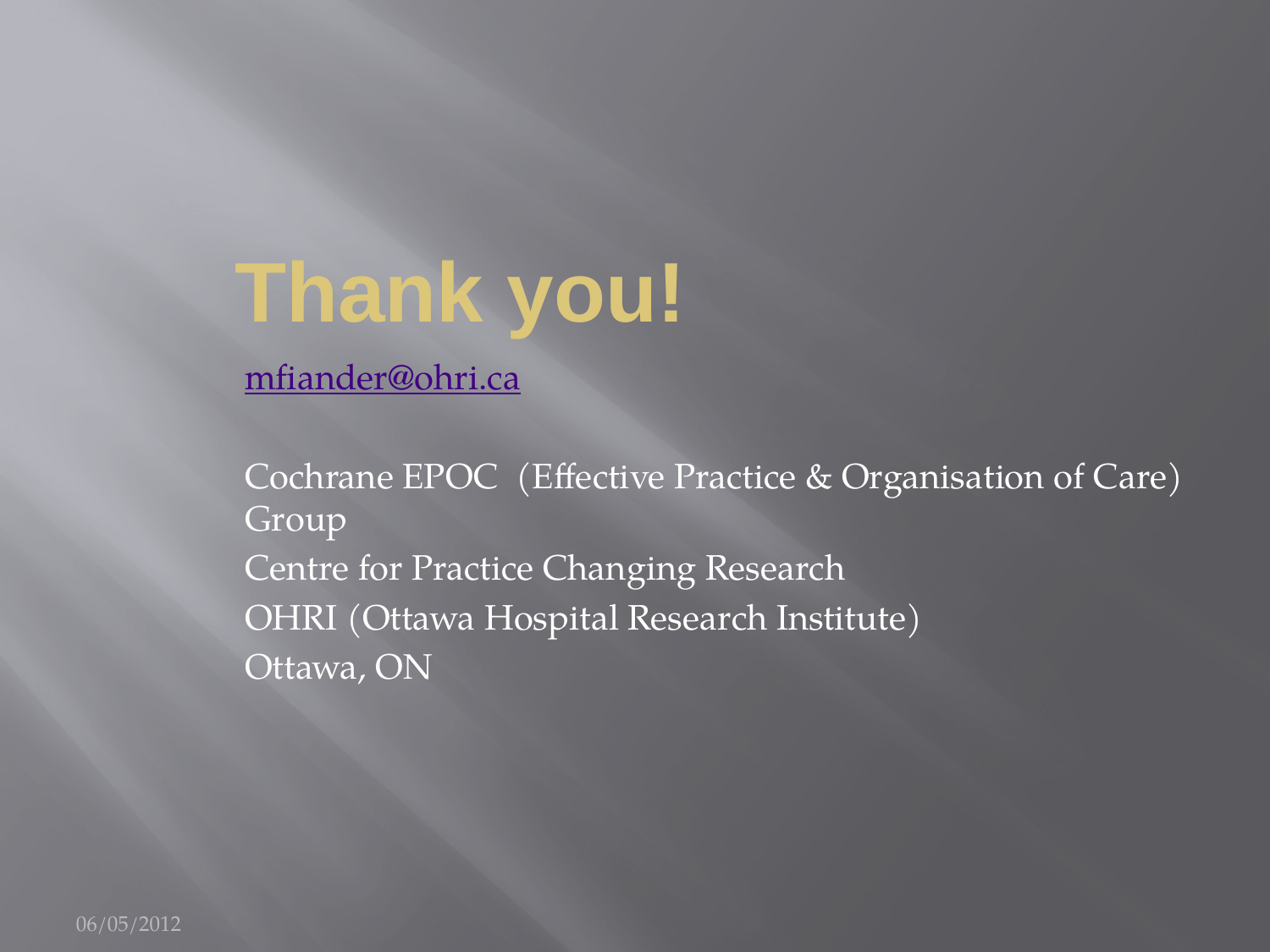

# Thank you!
mfiander@ohri.ca

Cochrane EPOC  (Effective Practice & Organisation of Care) Group
Centre for Practice Changing Research
OHRI (Ottawa Hospital Research Institute)
Ottawa, ON
06/05/2012